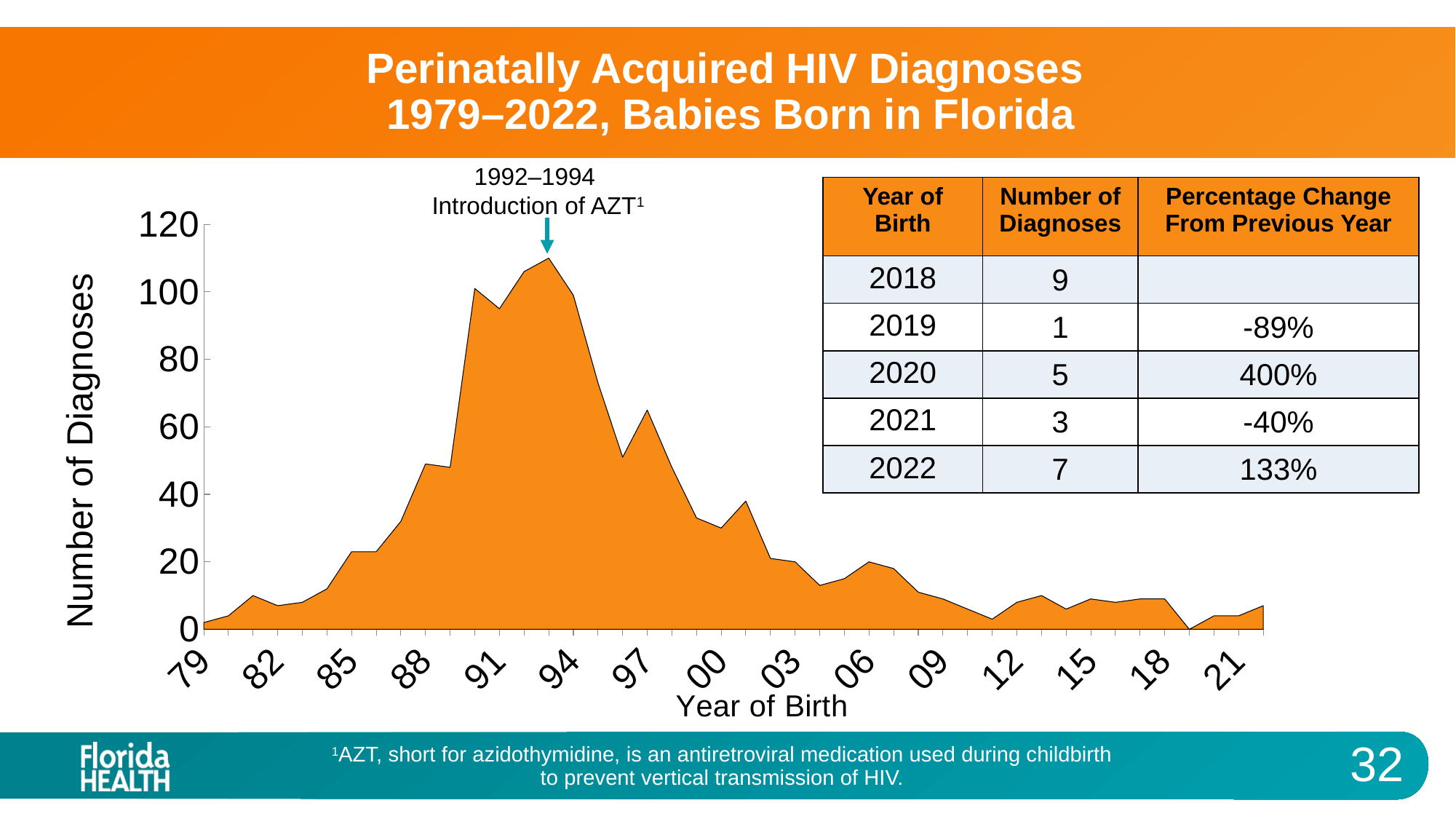

# Perinatally Acquired HIV Diagnoses 1979–2022, Babies Born in Florida
1992–1994
Introduction of AZT1

### Chart

| Category | # of Births |
|---|---|
| 79 | 2.0 |
| 80 | 4.0 |
| 81 | 10.0 |
| 82 | 7.0 |
| 83 | 8.0 |
| 84 | 12.0 |
| 85 | 23.0 |
| 86 | 23.0 |
| 87 | 32.0 |
| 88 | 49.0 |
| 89 | 48.0 |
| 90 | 101.0 |
| 91 | 95.0 |
| 92 | 106.0 |
| 93 | 110.0 |
| 94 | 99.0 |
| 95 | 73.0 |
| 96 | 51.0 |
| 97 | 65.0 |
| 98 | 48.0 |
| 99 | 33.0 |
| 00 | 30.0 |
| 01 | 38.0 |
| 02 | 21.0 |
| 03 | 20.0 |
| 04 | 13.0 |
| 05 | 15.0 |
| 06 | 20.0 |
| 07 | 18.0 |
| 08 | 11.0 |
| 09 | 9.0 |
| 10 | 6.0 |
| 11 | 3.0 |
| 12 | 8.0 |
| 13 | 10.0 |
| 14 | 6.0 |
| 15 | 9.0 |
| 16 | 8.0 |
| 17 | 9.0 |
| 18 | 9.0 |
| 19 | 0.0 |
| 20 | 4.0 |
| 21 | 4.0 |
| 22 | 7.0 |
| Year of Birth | Number of Diagnoses | Percentage Change From Previous Year |
| --- | --- | --- |
| 2018 | 9 |  |
| 2019 | 1 | -89% |
| 2020 | 5 | 400% |
| 2021 | 3 | -40% |
| 2022 | 7 | 133% |
1AZT, short for azidothymidine, is an antiretroviral medication used during childbirth
to prevent vertical transmission of HIV.